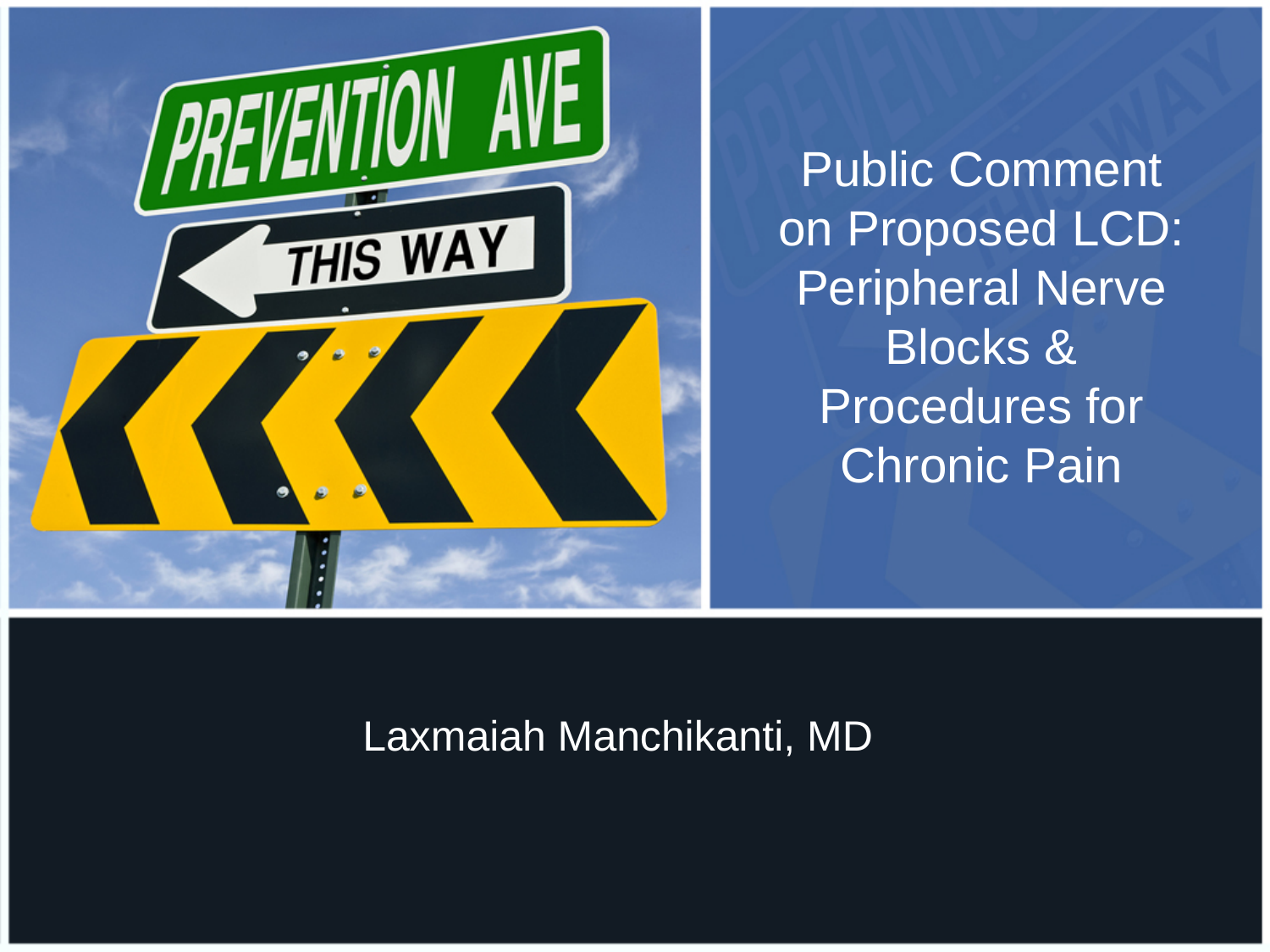

# Public Comment on Proposed LCD:
Peripheral Nerve Blocks & Procedures for Chronic Pain
Laxmaiah Manchikanti, MD